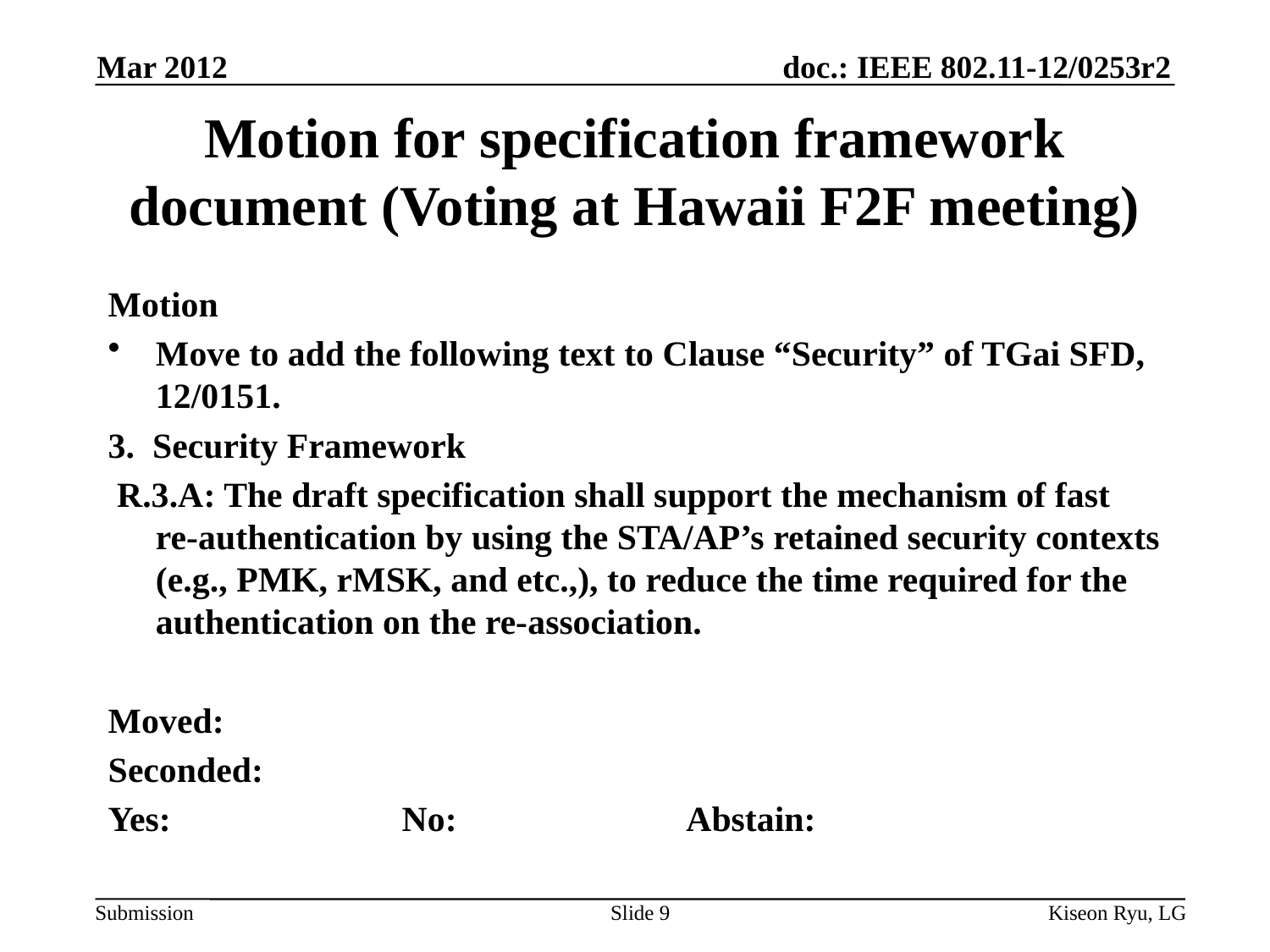

Mar 2012
# Motion for specification framework document (Voting at Hawaii F2F meeting)
Motion
Move to add the following text to Clause “Security” of TGai SFD, 12/0151.
3.  Security Framework
 R.3.A: The draft specification shall support the mechanism of fast re-authentication by using the STA/AP’s retained security contexts (e.g., PMK, rMSK, and etc.,), to reduce the time required for the authentication on the re-association.

Moved:
Seconded:
Yes:                          No:                          Abstain:
Slide 9
Kiseon Ryu, LG